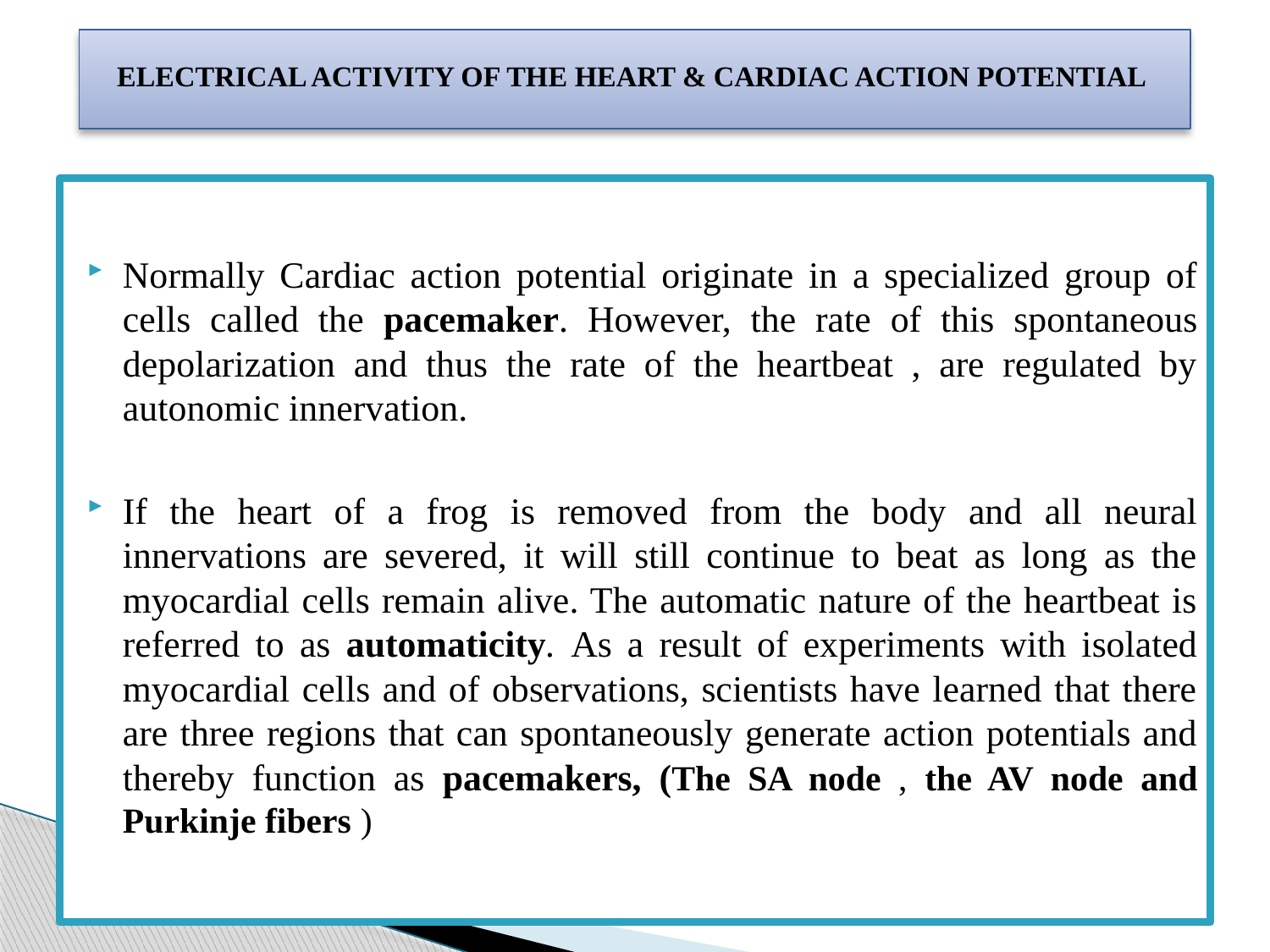

ELECTRICAL ACTIVITY OF THE HEART & CARDIAC ACTION POTENTIAL

Normally Cardiac action potential originate in a specialized group of cells called the pacemaker. However, the rate of this spontaneous depolarization and thus the rate of the heartbeat , are regulated by autonomic innervation.

If the heart of a frog is removed from the body and all neural innervations are severed, it will still continue to beat as long as the myocardial cells remain alive. The automatic nature of the heartbeat is referred to as automaticity. As a result of experiments with isolated myocardial cells and of observations, scientists have learned that there are three regions that can spontaneously generate action potentials and thereby function as pacemakers, (The SA node , the AV node and Purkinje fibers )